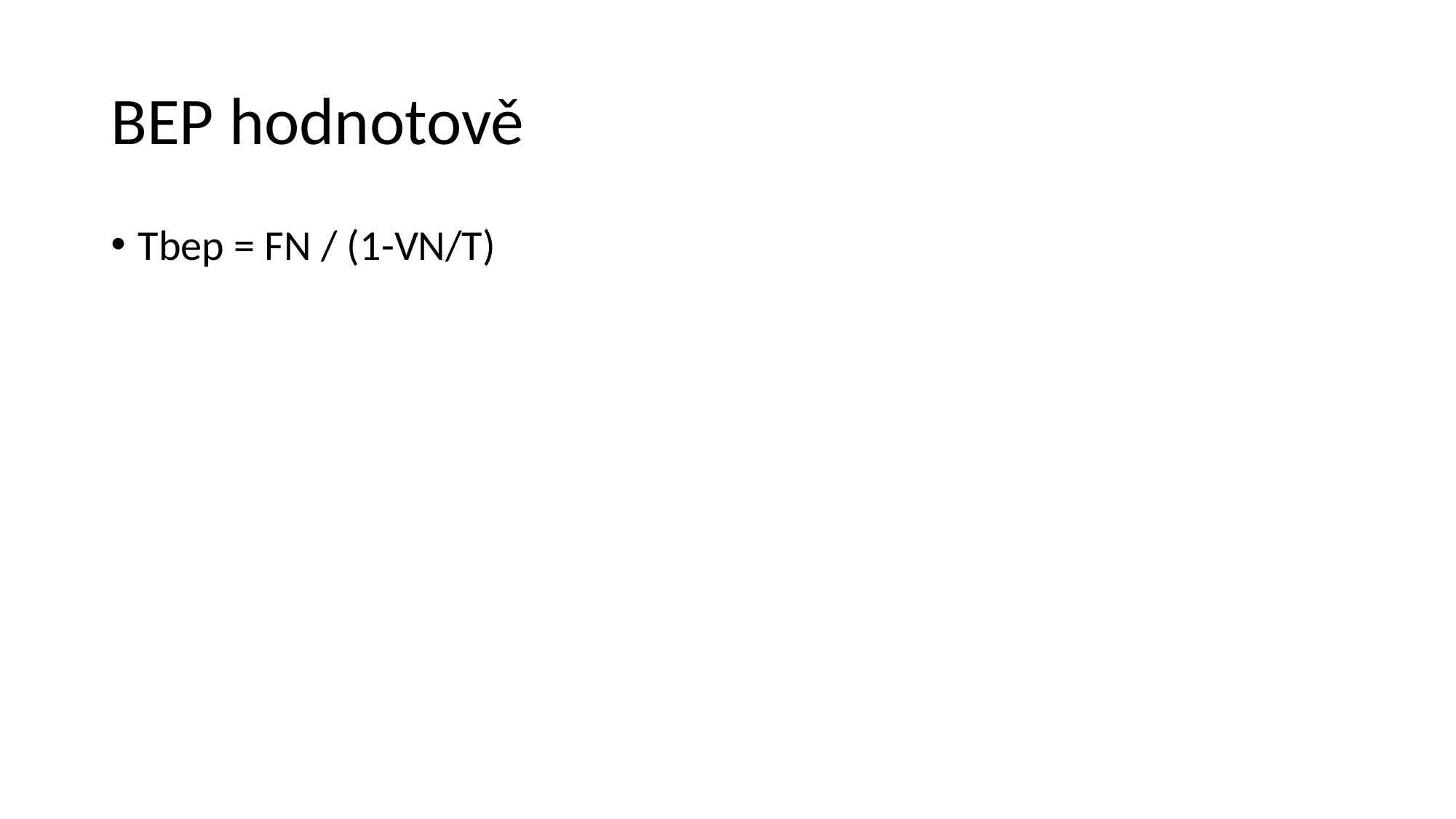

# BEP hodnotově
Tbep = FN / (1-VN/T)